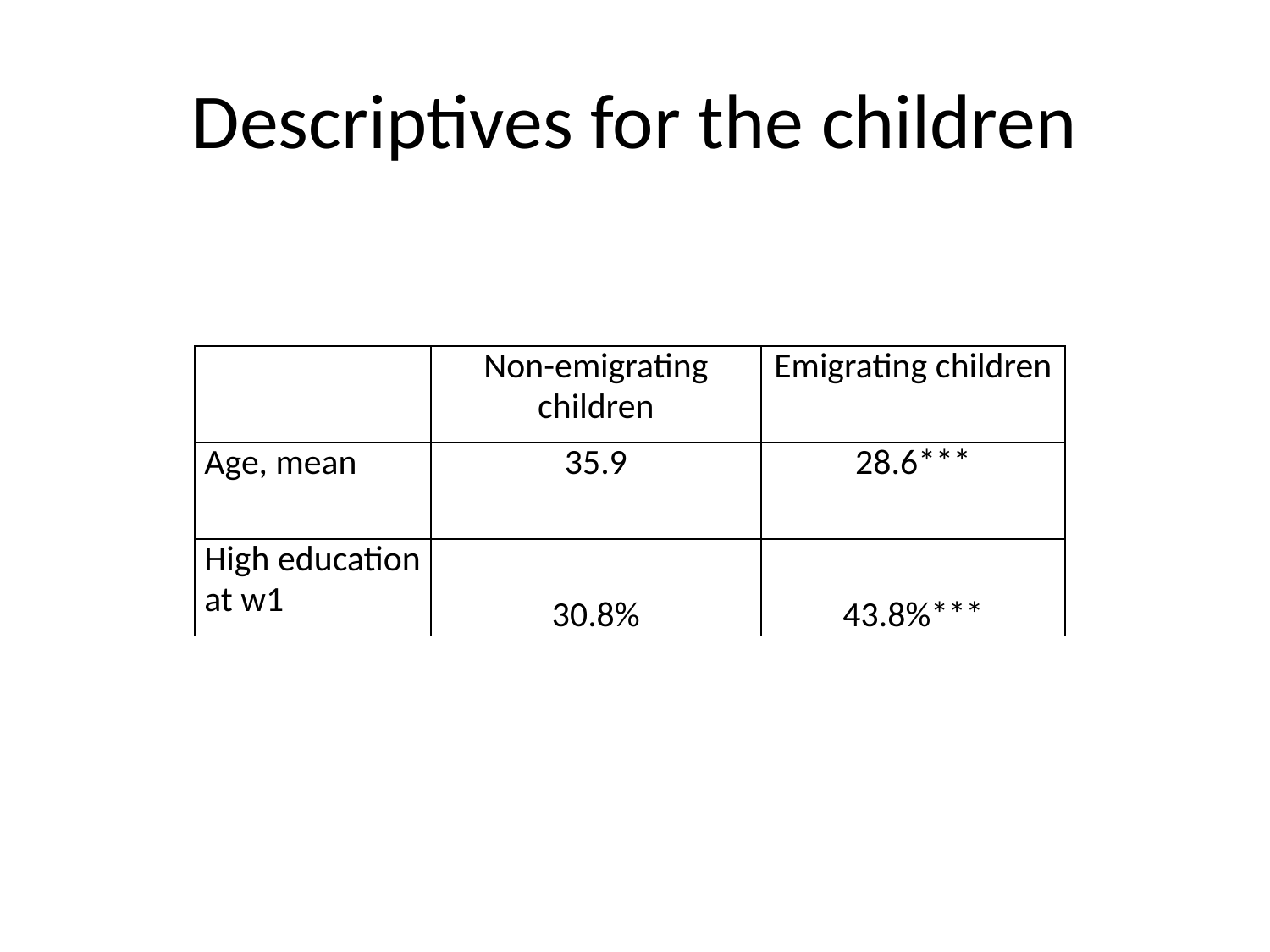

# Descriptives for the children
|  | Non-emigrating children | Emigrating children |
| --- | --- | --- |
| Age, mean | 35.9 | 28.6\*\*\* |
| High education at w1 | 30.8% | 43.8%\*\*\* |